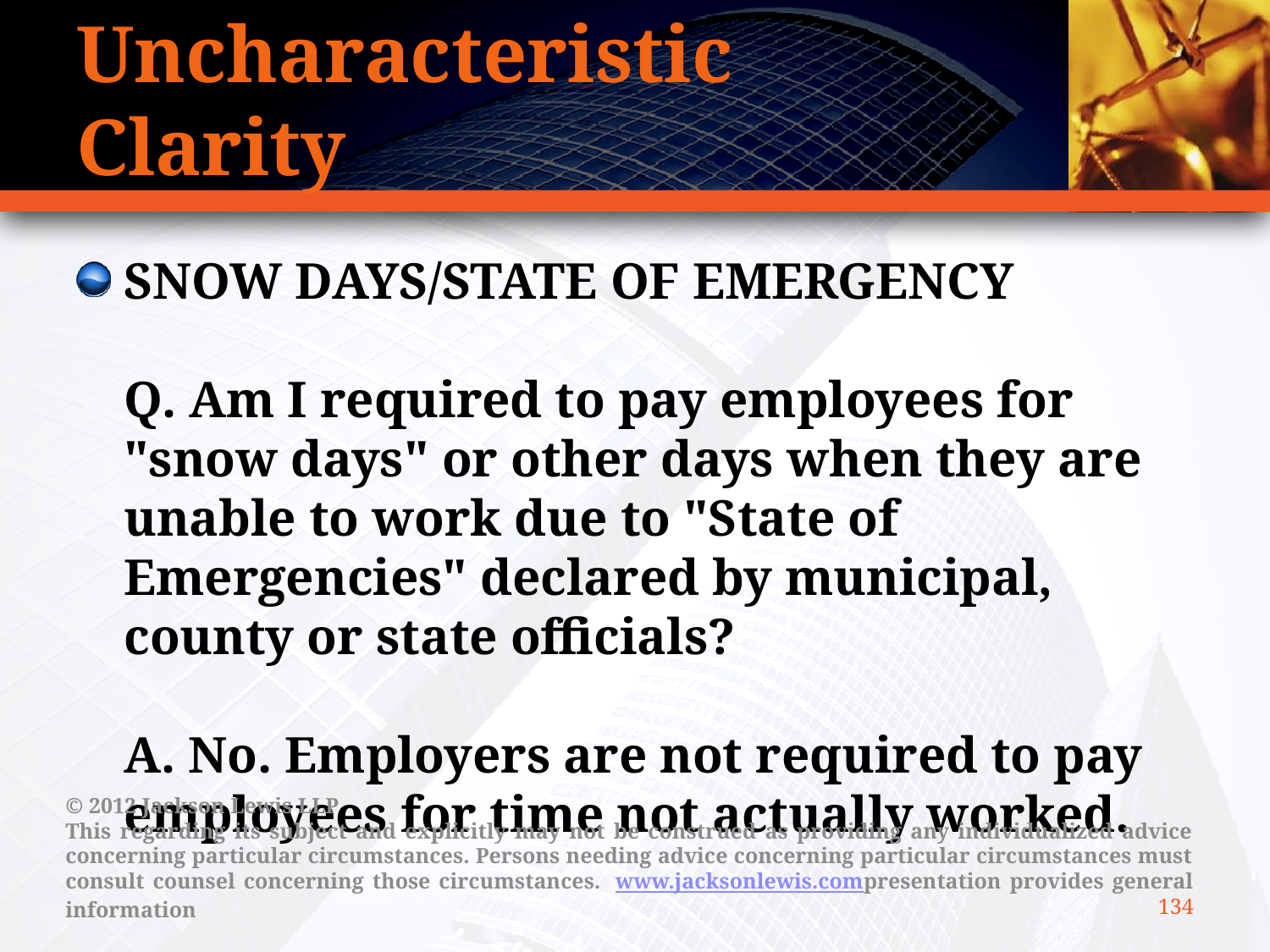

# Uncharacteristic Clarity
SNOW DAYS/STATE OF EMERGENCY
Q. Am I required to pay employees for "snow days" or other days when they are unable to work due to "State of Emergencies" declared by municipal, county or state officials?
A. No. Employers are not required to pay employees for time not actually worked.
© 2012 Jackson Lewis LLP
This regarding its subject and explicitly may not be construed as providing any individualized advice concerning particular circumstances. Persons needing advice concerning particular circumstances must consult counsel concerning those circumstances.  www.jacksonlewis.compresentation provides general information
134